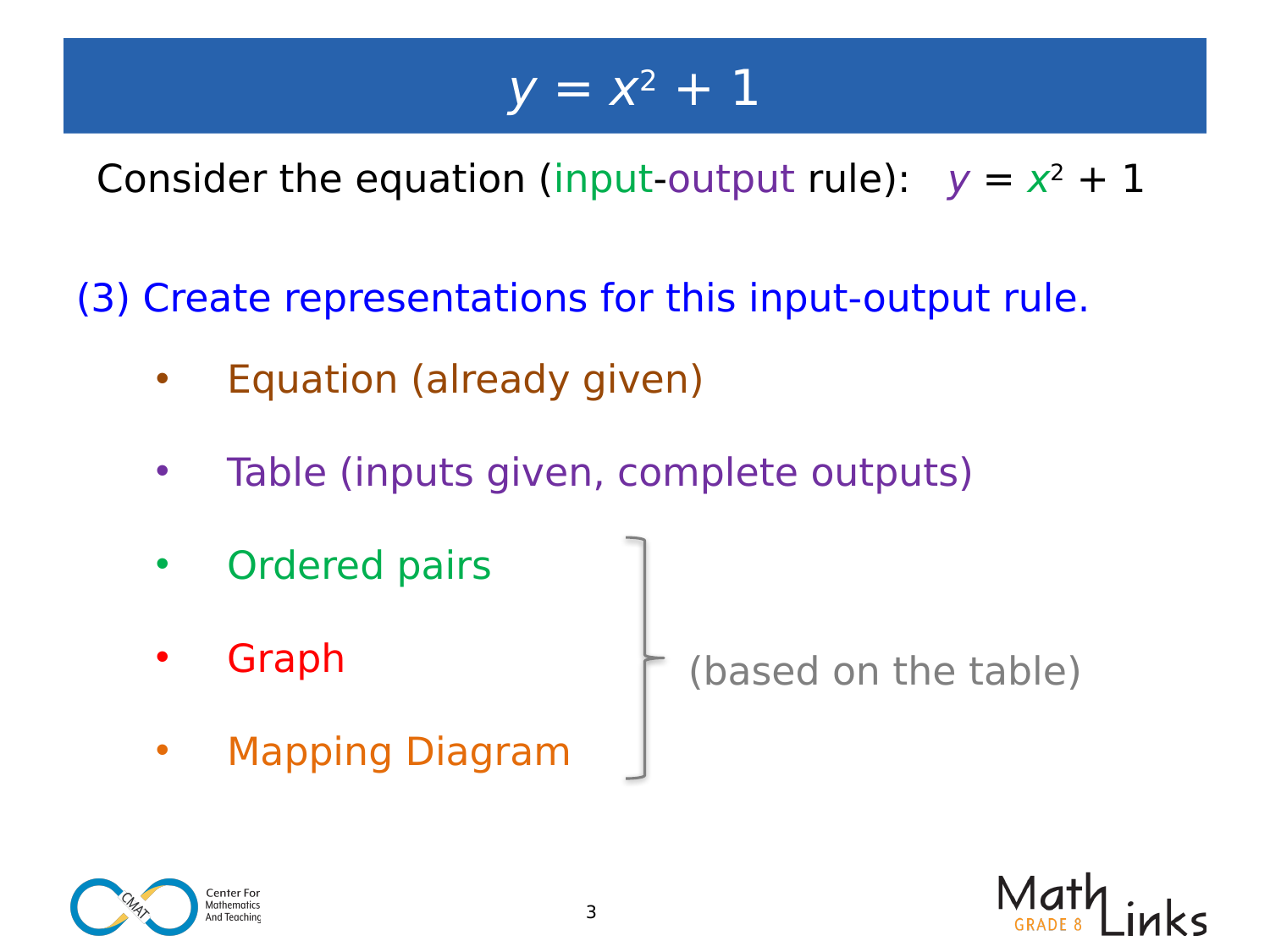

# y = x2 + 1
Consider the equation (input-output rule):   y = x2 + 1
(3) Create representations for this input-output rule.
Equation (already given)

Table (inputs given, complete outputs)

Ordered pairs

Graph

Mapping Diagram

(based on the table)